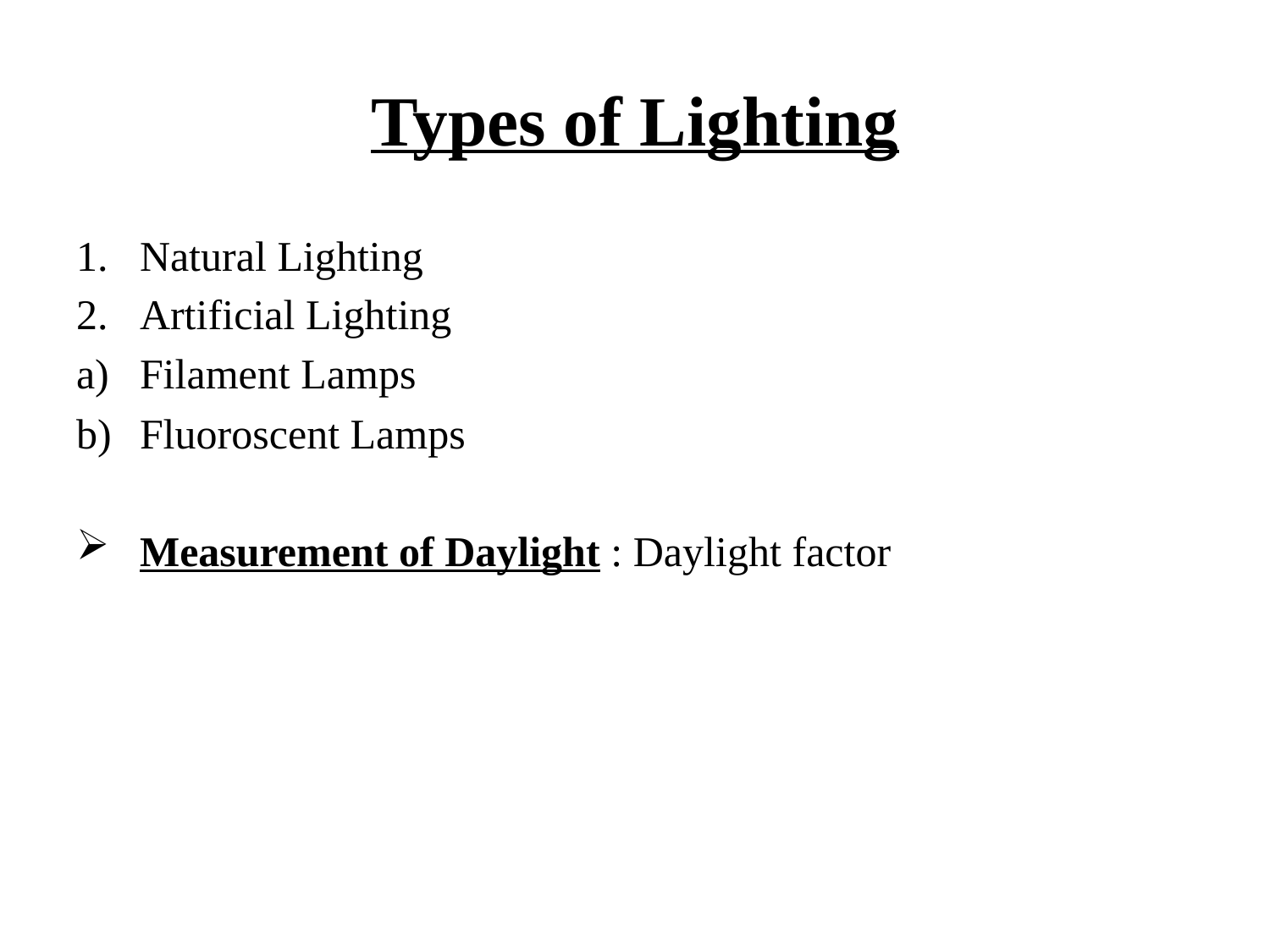

# Types of Lighting
Natural Lighting
Artificial Lighting
Filament Lamps
Fluoroscent Lamps

Measurement of Daylight : Daylight factor